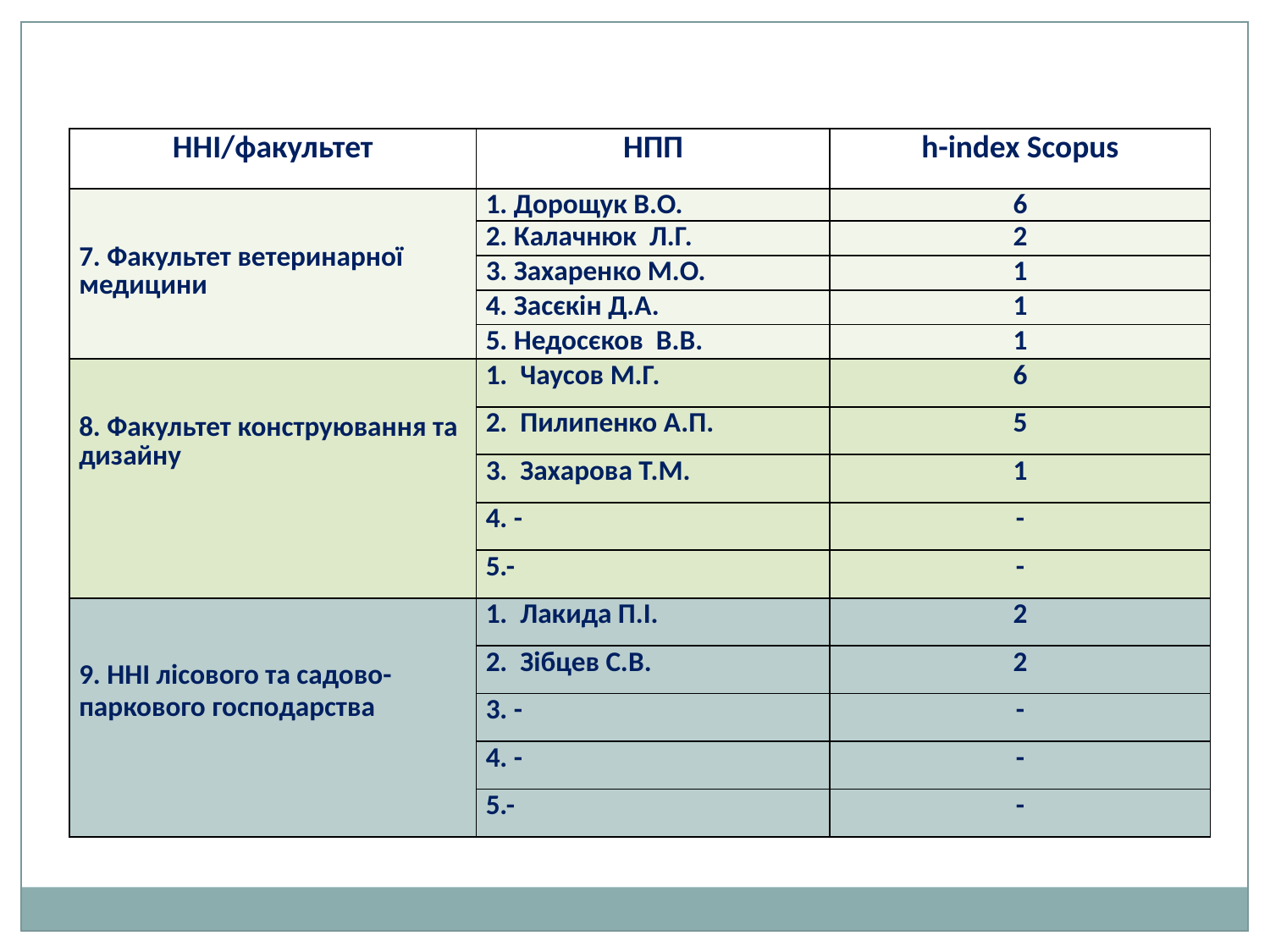

| ННІ/факультет | НПП | h-index Scopus |
| --- | --- | --- |
| 7. Факультет ветеринарної медицини | 1. Дорощук В.О. | 6 |
|  | 2. Калачнюк Л.Г. | 2 |
|  | 3. Захаренко М.О. | 1 |
|  | 4. Засєкін Д.А. | 1 |
|  | 5. Недосєков В.В. | 1 |
| 8. Факультет конструювання та дизайну | 1. Чаусов М.Г. | 6 |
|  | 2. Пилипенко А.П. | 5 |
|  | 3. Захарова Т.М. | 1 |
|  | 4. - | - |
|  | 5.- | - |
| 9. ННІ лісового та садово-паркового господарства | 1. Лакида П.І. | 2 |
|  | 2. Зібцев С.В. | 2 |
|  | 3. - | - |
|  | 4. - | - |
|  | 5.- | - |